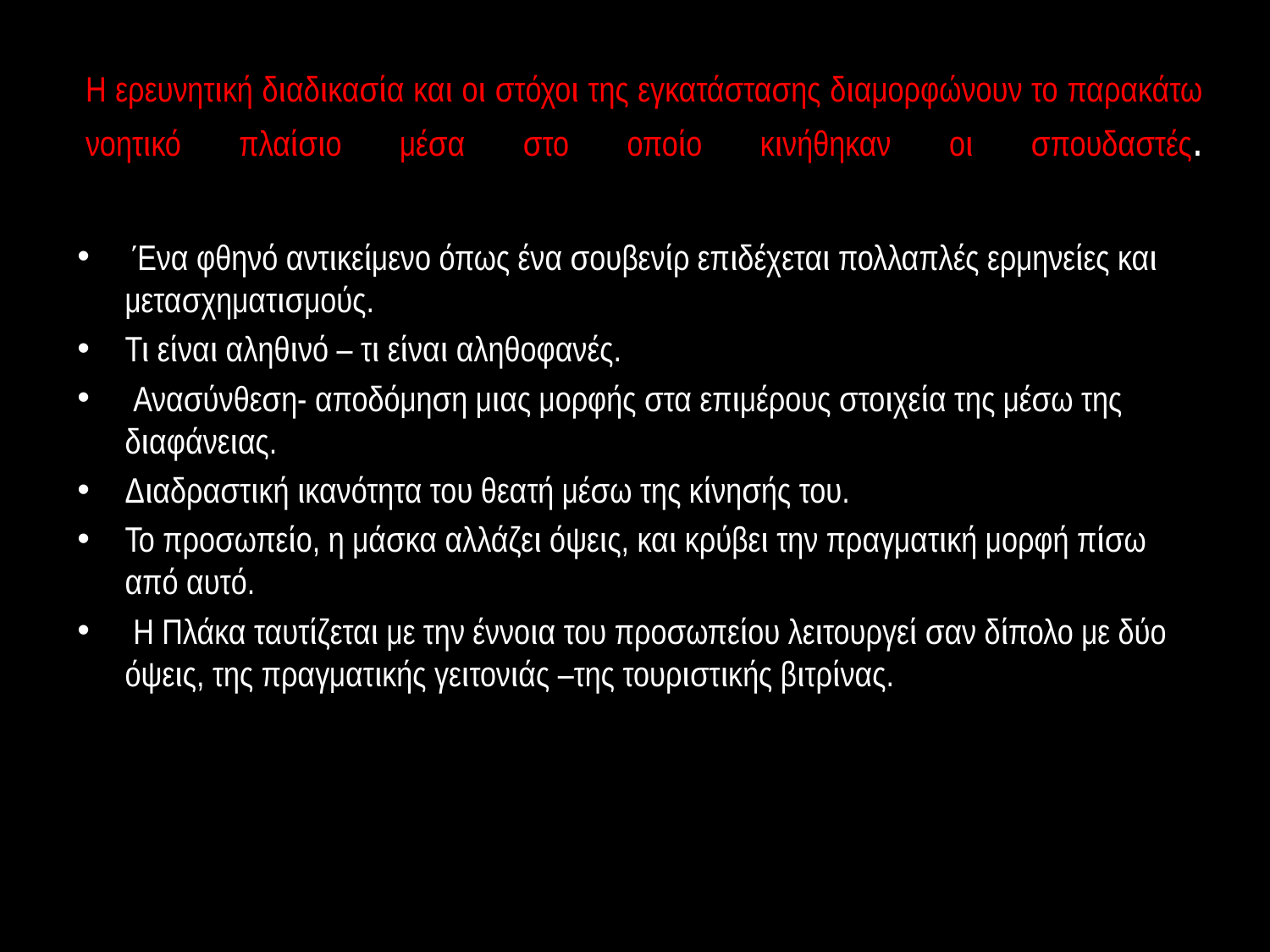

# Η ερευνητική διαδικασία και οι στόχοι της εγκατάστασης διαμορφώνουν το παρακάτω νοητικό πλαίσιο μέσα στο οποίο κινήθηκαν οι σπουδαστές.
 Ένα φθηνό αντικείμενο όπως ένα σουβενίρ επιδέχεται πολλαπλές ερμηνείες και μετασχηματισμούς.
Τι είναι αληθινό – τι είναι αληθοφανές.
 Ανασύνθεση- αποδόμηση μιας μορφής στα επιμέρους στοιχεία της μέσω της διαφάνειας.
Διαδραστική ικανότητα του θεατή μέσω της κίνησής του.
Το προσωπείο, η μάσκα αλλάζει όψεις, και κρύβει την πραγματική μορφή πίσω από αυτό.
 Η Πλάκα ταυτίζεται με την έννοια του προσωπείου λειτουργεί σαν δίπολο με δύο όψεις, της πραγματικής γειτονιάς –της τουριστικής βιτρίνας.